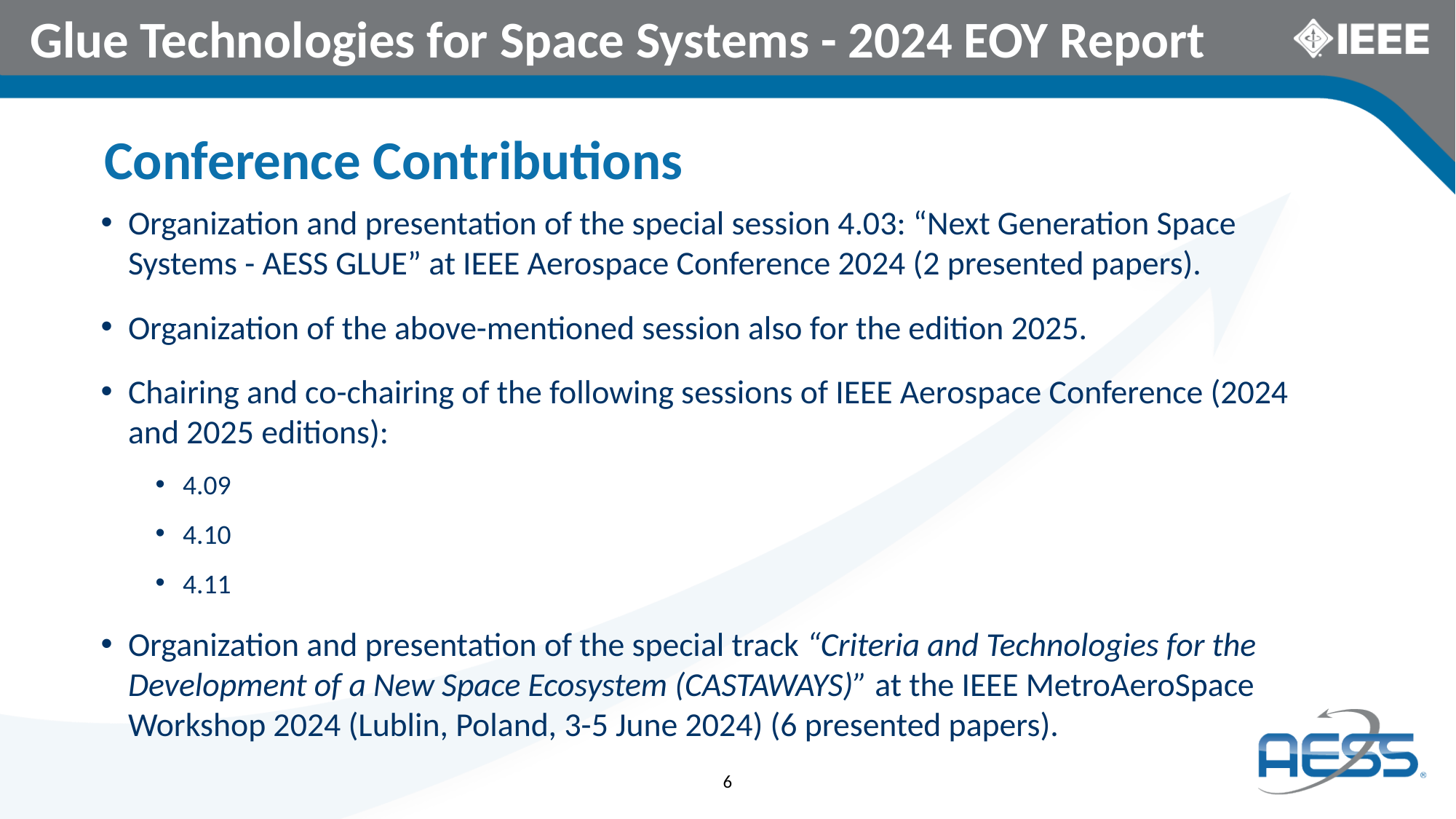

Glue Technologies for Space Systems - 2024 EOY Report
Conference Contributions
Organization and presentation of the special session 4.03: “Next Generation Space Systems - AESS GLUE” at IEEE Aerospace Conference 2024 (2 presented papers).
Organization of the above-mentioned session also for the edition 2025.
Chairing and co-chairing of the following sessions of IEEE Aerospace Conference (2024 and 2025 editions):
4.09
4.10
4.11
Organization and presentation of the special track “Criteria and Technologies for the Development of a New Space Ecosystem (CASTAWAYS)” at the IEEE MetroAeroSpace Workshop 2024 (Lublin, Poland, 3-5 June 2024) (6 presented papers).
6